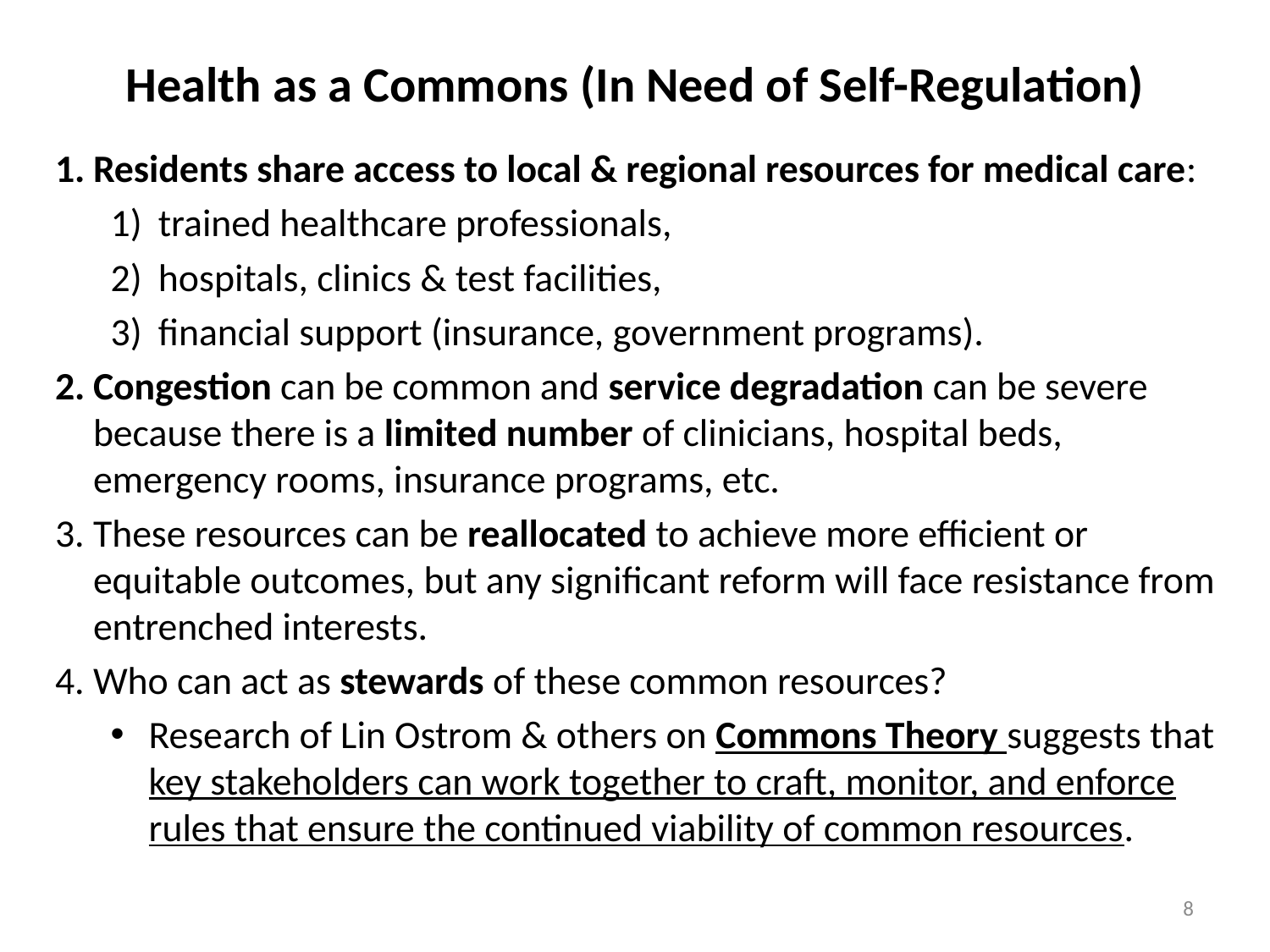

# Health as a Commons (In Need of Self-Regulation)
Residents share access to local & regional resources for medical care:
trained healthcare professionals,
hospitals, clinics & test facilities,
financial support (insurance, government programs).
Congestion can be common and service degradation can be severe because there is a limited number of clinicians, hospital beds, emergency rooms, insurance programs, etc.
These resources can be reallocated to achieve more efficient or equitable outcomes, but any significant reform will face resistance from entrenched interests.
Who can act as stewards of these common resources?
Research of Lin Ostrom & others on Commons Theory suggests that key stakeholders can work together to craft, monitor, and enforce rules that ensure the continued viability of common resources.
8